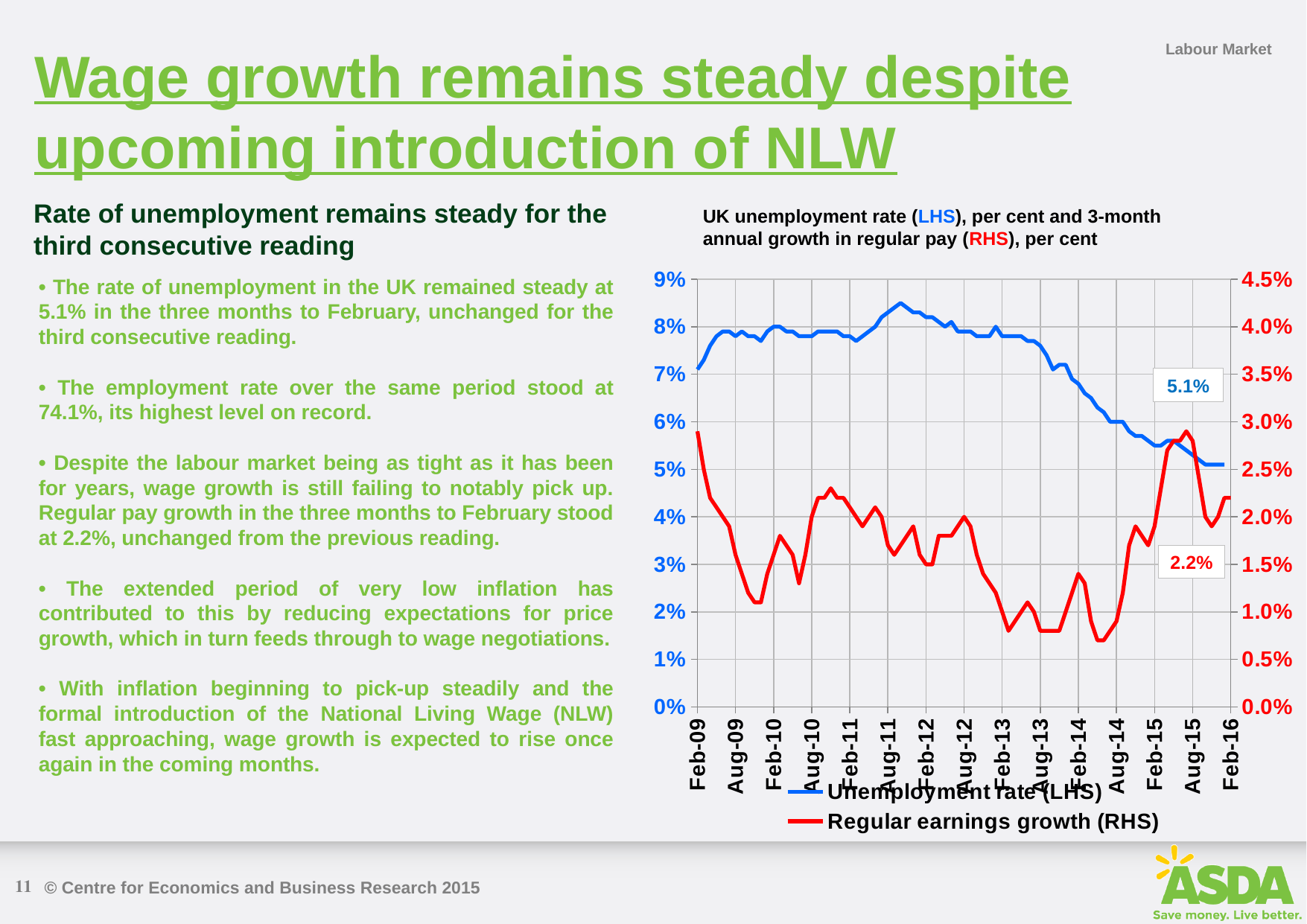

Wage growth remains steady despite upcoming introduction of NLW
Labour Market
Rate of unemployment remains steady for the third consecutive reading
UK unemployment rate (LHS), per cent and 3-month annual growth in regular pay (RHS), per cent

### Chart

| Category | Unemployment rate (LHS) | Regular earnings growth (RHS) |
|---|---|---|
| 39448.0 | 0.052 | 0.041 |
| 39479.0 | 0.052 | 0.041 |
| 39508.0 | 0.053 | 0.041 |
| 39539.0 | 0.052 | 0.044 |
| 39569.0 | 0.054 | 0.042 |
| 39600.0 | 0.055 | 0.04 |
| 39630.0 | 0.057 | 0.036 |
| 39661.0 | 0.059 | 0.034 |
| 39692.0 | 0.06 | 0.033 |
| 39722.0 | 0.062 | 0.034 |
| 39753.0 | 0.064 | 0.034 |
| 39783.0 | 0.065 | 0.033 |
| 39814.0 | 0.067 | 0.031 |
| 39845.0 | 0.071 | 0.029 |
| 39873.0 | 0.073 | 0.025 |
| 39904.0 | 0.076 | 0.022 |
| 39934.0 | 0.078 | 0.021 |
| 39965.0 | 0.079 | 0.02 |
| 39995.0 | 0.079 | 0.019 |
| 40026.0 | 0.078 | 0.016 |
| 40057.0 | 0.079 | 0.014 |
| 40087.0 | 0.078 | 0.012 |
| 40118.0 | 0.078 | 0.011 |
| 40148.0 | 0.077 | 0.011 |
| 40179.0 | 0.079 | 0.014 |
| 40210.0 | 0.08 | 0.016 |
| 40238.0 | 0.08 | 0.018 |
| 40269.0 | 0.079 | 0.017 |
| 40299.0 | 0.079 | 0.016 |
| 40330.0 | 0.078 | 0.013 |
| 40360.0 | 0.078 | 0.016 |
| 40391.0 | 0.078 | 0.02 |
| 40422.0 | 0.079 | 0.022 |
| 40452.0 | 0.079 | 0.022 |
| 40483.0 | 0.079 | 0.023 |
| 40513.0 | 0.079 | 0.022 |
| 40544.0 | 0.078 | 0.022 |
| 40575.0 | 0.078 | 0.021 |
| 40603.0 | 0.077 | 0.02 |
| 40634.0 | 0.078 | 0.019 |
| 40664.0 | 0.079 | 0.02 |
| 40695.0 | 0.08 | 0.021 |
| 40725.0 | 0.082 | 0.02 |
| 40756.0 | 0.083 | 0.017 |
| 40787.0 | 0.084 | 0.016 |
| 40817.0 | 0.085 | 0.017 |
| 40848.0 | 0.084 | 0.018 |
| 40878.0 | 0.083 | 0.019 |
| 40909.0 | 0.083 | 0.016 |
| 40940.0 | 0.082 | 0.015 |
| 40969.0 | 0.082 | 0.015 |
| 41000.0 | 0.081 | 0.018 |
| 41030.0 | 0.08 | 0.018 |
| 41061.0 | 0.081 | 0.018 |
| 41091.0 | 0.079 | 0.019 |
| 41122.0 | 0.079 | 0.02 |
| 41153.0 | 0.079 | 0.019 |
| 41183.0 | 0.078 | 0.016 |
| 41214.0 | 0.078 | 0.014 |
| 41244.0 | 0.078 | 0.013 |
| 41275.0 | 0.08 | 0.012 |
| 41306.0 | 0.078 | 0.01 |
| 41334.0 | 0.078 | 0.008 |
| 41365.0 | 0.078 | 0.009 |
| 41395.0 | 0.078 | 0.01 |
| 41426.0 | 0.077 | 0.011 |
| 41456.0 | 0.077 | 0.01 |
| 41487.0 | 0.076 | 0.008 |
| 41518.0 | 0.074 | 0.008 |
| 41548.0 | 0.071 | 0.008 |
| 41579.0 | 0.072 | 0.008 |
| 41609.0 | 0.072 | 0.01 |
| 41640.0 | 0.069 | 0.012 |
| 41671.0 | 0.068 | 0.014 |
| 41699.0 | 0.066 | 0.013 |
| 41730.0 | 0.065 | 0.009 |
| 41760.0 | 0.063 | 0.007 |
| 41791.0 | 0.062 | 0.007 |
| 41821.0 | 0.06 | 0.008 |
| 41852.0 | 0.06 | 0.009 |
| 41883.0 | 0.06 | 0.012 |
| 41913.0 | 0.058 | 0.017 |
| 41944.0 | 0.057 | 0.019 |
| 41974.0 | 0.057 | 0.018 |
| 42005.0 | 0.056 | 0.017 |
| 42036.0 | 0.055 | 0.019 |
| 42064.0 | 0.055 | 0.023 |
| 42095.0 | 0.056 | 0.027 |
| 42125.0 | 0.056 | 0.028 |
| 42156.0 | 0.055 | 0.028 |
| 42186.0 | 0.054 | 0.029 |
| 42217.0 | 0.053 | 0.028 |
| 42248.0 | 0.052 | 0.024 |
| 42278.0 | 0.051 | 0.02 |
| 42309.0 | 0.051 | 0.019 |
| 42339.0 | 0.051 | 0.02 |
| 42370.0 | 0.051 | 0.022 |
| 42401.0 | None | 0.022 |
• The rate of unemployment in the UK remained steady at 5.1% in the three months to February, unchanged for the third consecutive reading.

• The employment rate over the same period stood at 74.1%, its highest level on record.

• Despite the labour market being as tight as it has been for years, wage growth is still failing to notably pick up. Regular pay growth in the three months to February stood at 2.2%, unchanged from the previous reading.

• The extended period of very low inflation has contributed to this by reducing expectations for price growth, which in turn feeds through to wage negotiations.

• With inflation beginning to pick-up steadily and the formal introduction of the National Living Wage (NLW) fast approaching, wage growth is expected to rise once again in the coming months.

5.1%
2.2%
11